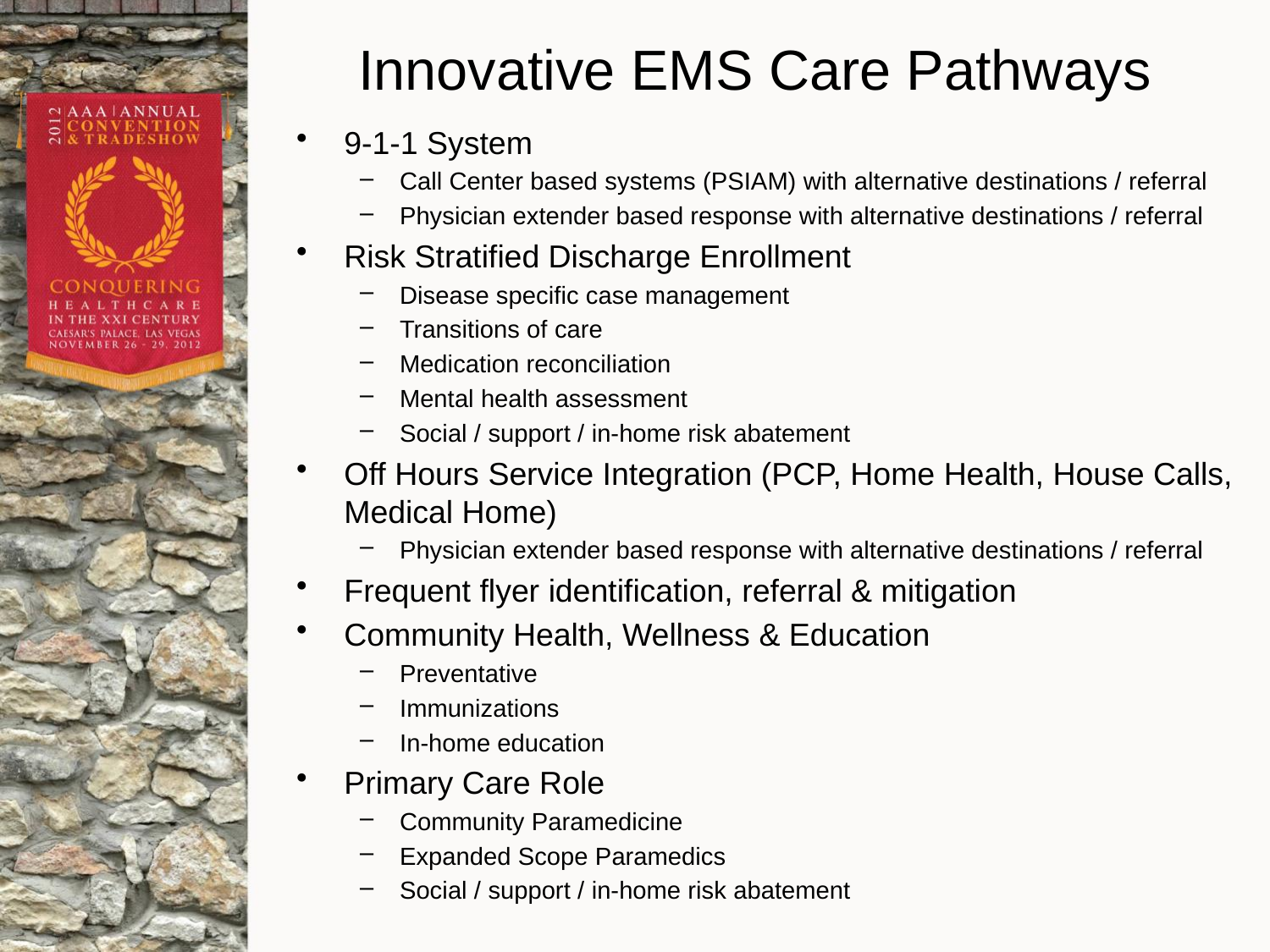

# Innovative EMS Care Pathways
9-1-1 System
Call Center based systems (PSIAM) with alternative destinations / referral
Physician extender based response with alternative destinations / referral
Risk Stratified Discharge Enrollment
Disease specific case management
Transitions of care
Medication reconciliation
Mental health assessment
Social / support / in-home risk abatement
Off Hours Service Integration (PCP, Home Health, House Calls, Medical Home)
Physician extender based response with alternative destinations / referral
Frequent flyer identification, referral & mitigation
Community Health, Wellness & Education
Preventative
Immunizations
In-home education
Primary Care Role
Community Paramedicine
Expanded Scope Paramedics
Social / support / in-home risk abatement